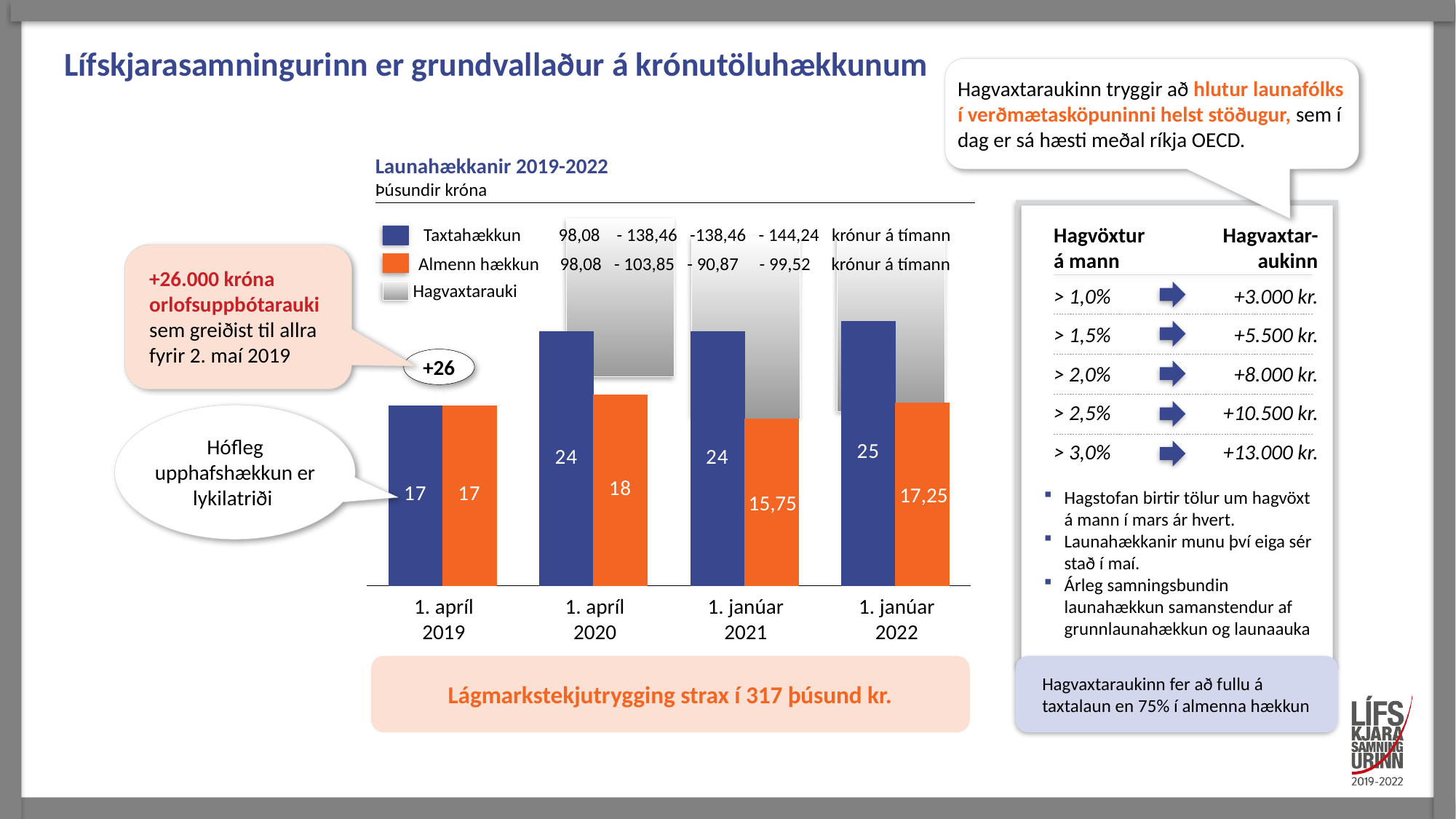

# Lífskjarasamningurinn er grundvallaður á krónutöluhækkunum

Hagvaxtaraukinn tryggir að hlutur launafólks í verðmætasköpuninni helst stöðugur, sem í dag er sá hæsti meðal ríkja OECD.
Launahækkanir 2019-2022
Þúsundir króna

Taxtahækkun         98,08    - 138,46   -138,46   - 144,24   krónur á tímann
Hagvöxtur
á mann
Hagvaxtar-
aukinn

Almenn hækkun     98,08   - 103,85   - 90,87     - 99,52     krónur á tímann
+26.000 króna
orlofsuppbótarauki
sem greiðist til allra
fyrir 2. maí 2019
Hagvaxtarauki

> 1,0%
+3.000 kr.

### Chart

| Category |  |  |
|---|---|---|
> 1,5%
+5.500 kr.
+26
> 2,0%
+8.000 kr.

> 2,5%
+10.500 kr.

Hófleg upphafshækkun er lykilatriði
> 3,0%
+13.000 kr.

17,25
Hagstofan birtir tölur um hagvöxt á mann í mars ár hvert.
Launahækkanir munu því eiga sér stað í maí.
Árleg samningsbundin launahækkun samanstendur af grunnlaunahækkun og launaauka
15,75
1. apríl
2019
1. apríl
2020
1. janúar
2021
1. janúar
2022
Lágmarkstekjutrygging strax í 317 þúsund kr.

Hagvaxtaraukinn fer að fullu á taxtalaun en 75% í almenna hækkun